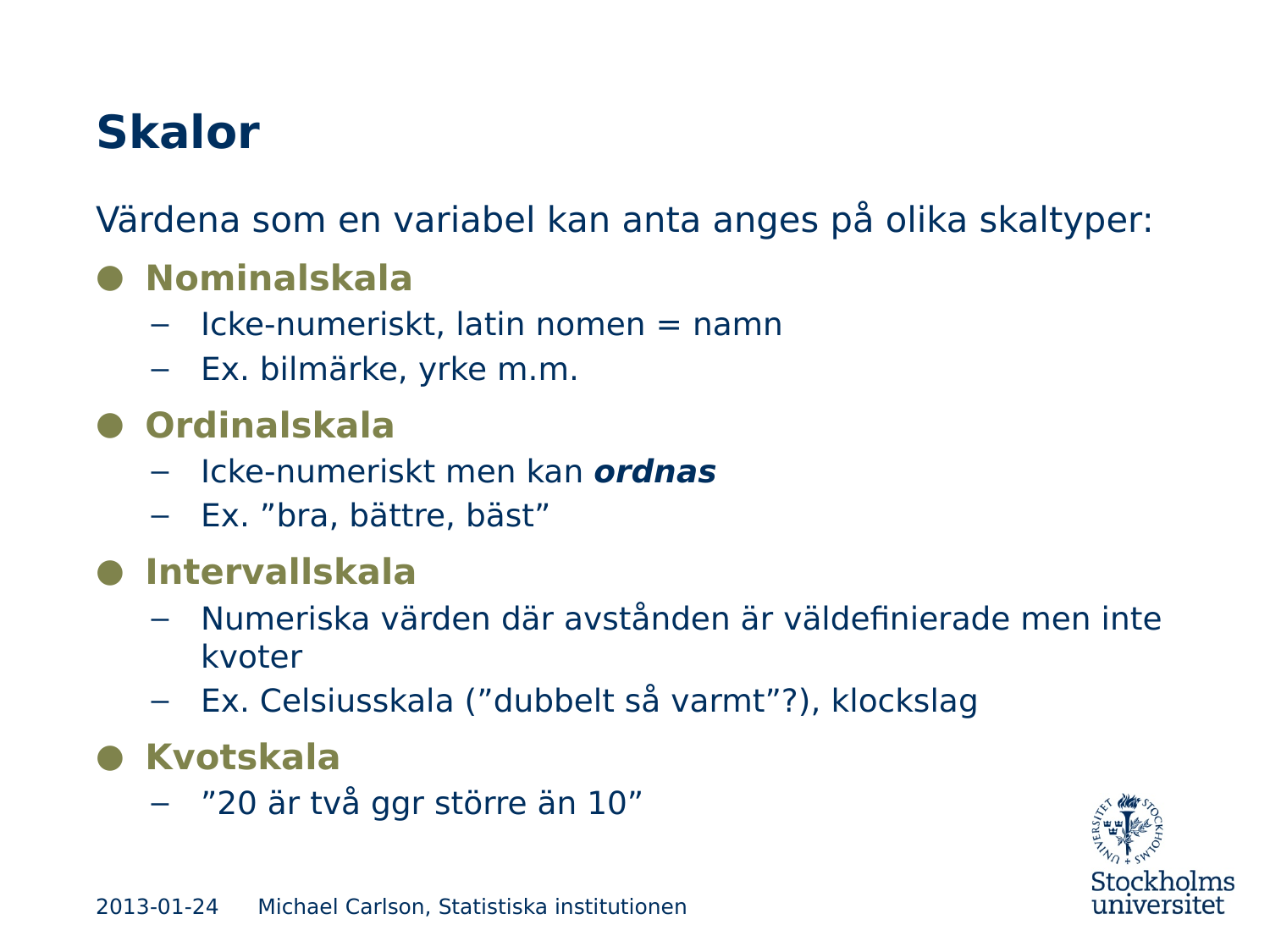

# Skalor
Värdena som en variabel kan anta anges på olika skaltyper:
Nominalskala
Icke-numeriskt, latin nomen = namn
Ex. bilmärke, yrke m.m.
Ordinalskala
Icke-numeriskt men kan ordnas
Ex. ”bra, bättre, bäst”
Intervallskala
Numeriska värden där avstånden är väldefinierade men inte kvoter
Ex. Celsiusskala (”dubbelt så varmt”?), klockslag
Kvotskala
”20 är två ggr större än 10”

2013-01-24
Michael Carlson, Statistiska institutionen